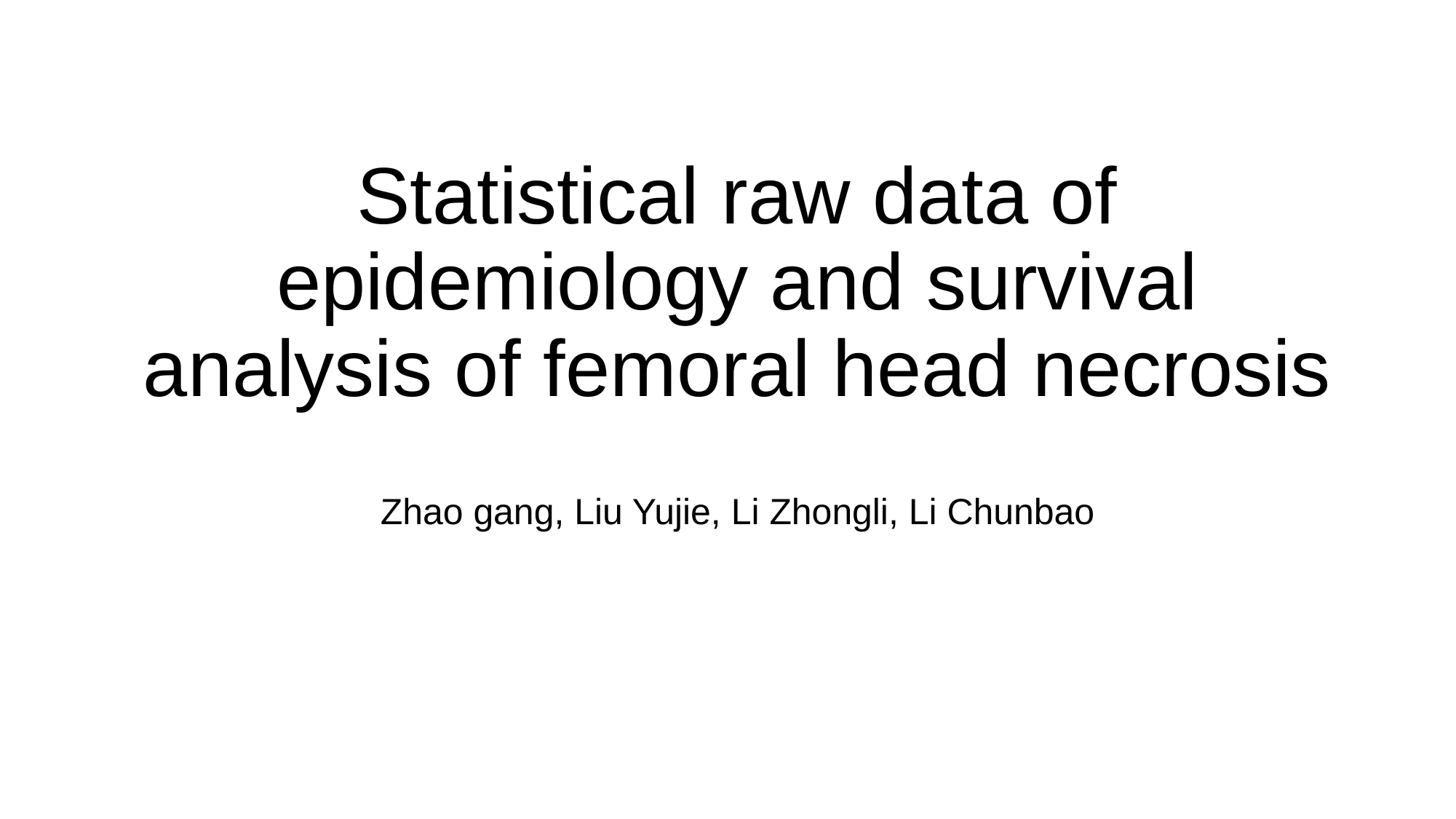

# Statistical raw data of epidemiology and survival analysis of femoral head necrosis
Zhao gang, Liu Yujie, Li Zhongli, Li Chunbao